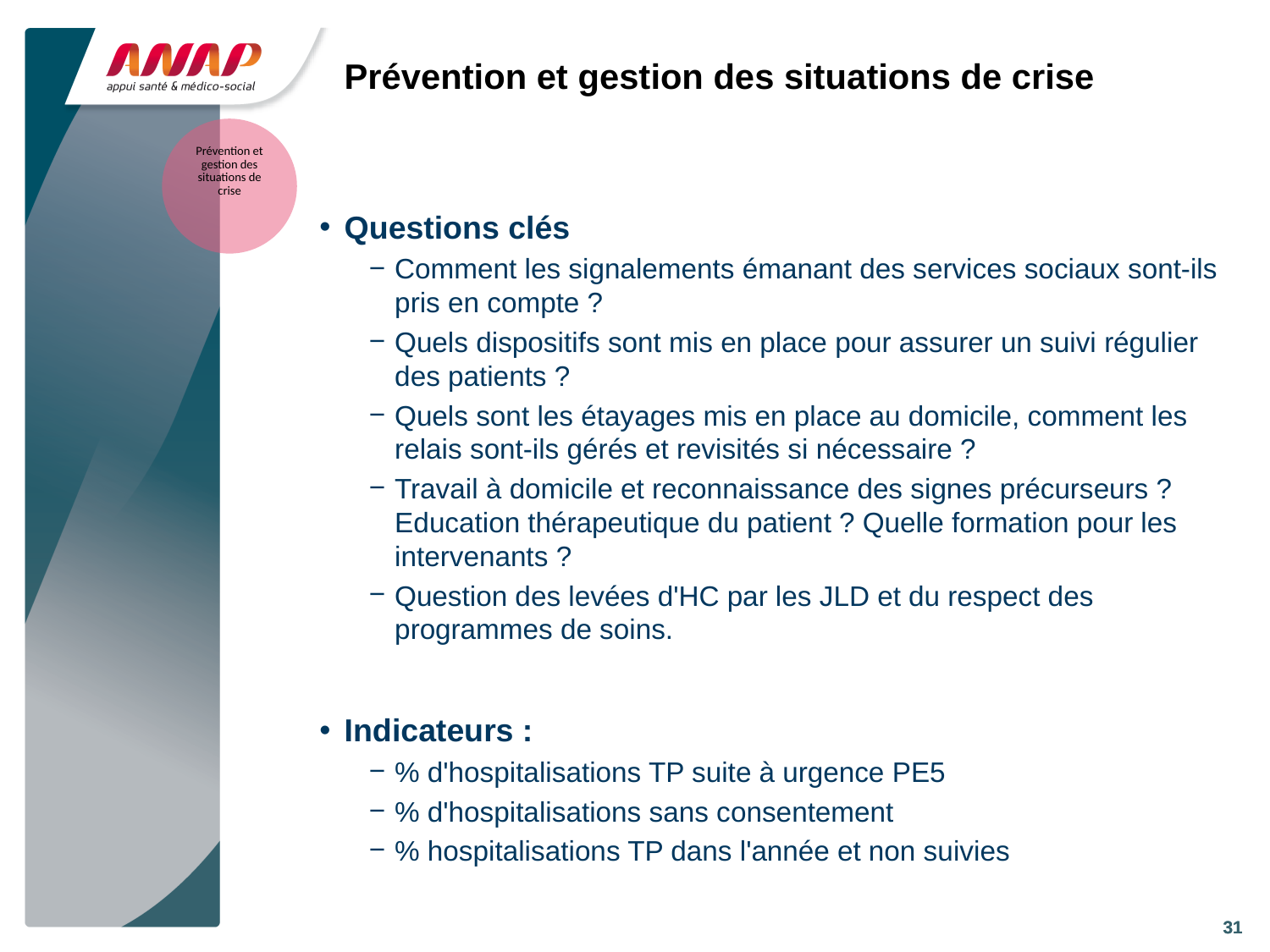

# Prévention et gestion des situations de crise
Prévention et gestion des situations de crise
Questions clés
Comment les signalements émanant des services sociaux sont-ils pris en compte ?
Quels dispositifs sont mis en place pour assurer un suivi régulier des patients ?
Quels sont les étayages mis en place au domicile, comment les relais sont-ils gérés et revisités si nécessaire ?
Travail à domicile et reconnaissance des signes précurseurs ? Education thérapeutique du patient ? Quelle formation pour les intervenants ?
Question des levées d'HC par les JLD et du respect des programmes de soins.

Indicateurs :
% d'hospitalisations TP suite à urgence PE5
% d'hospitalisations sans consentement
% hospitalisations TP dans l'année et non suivies